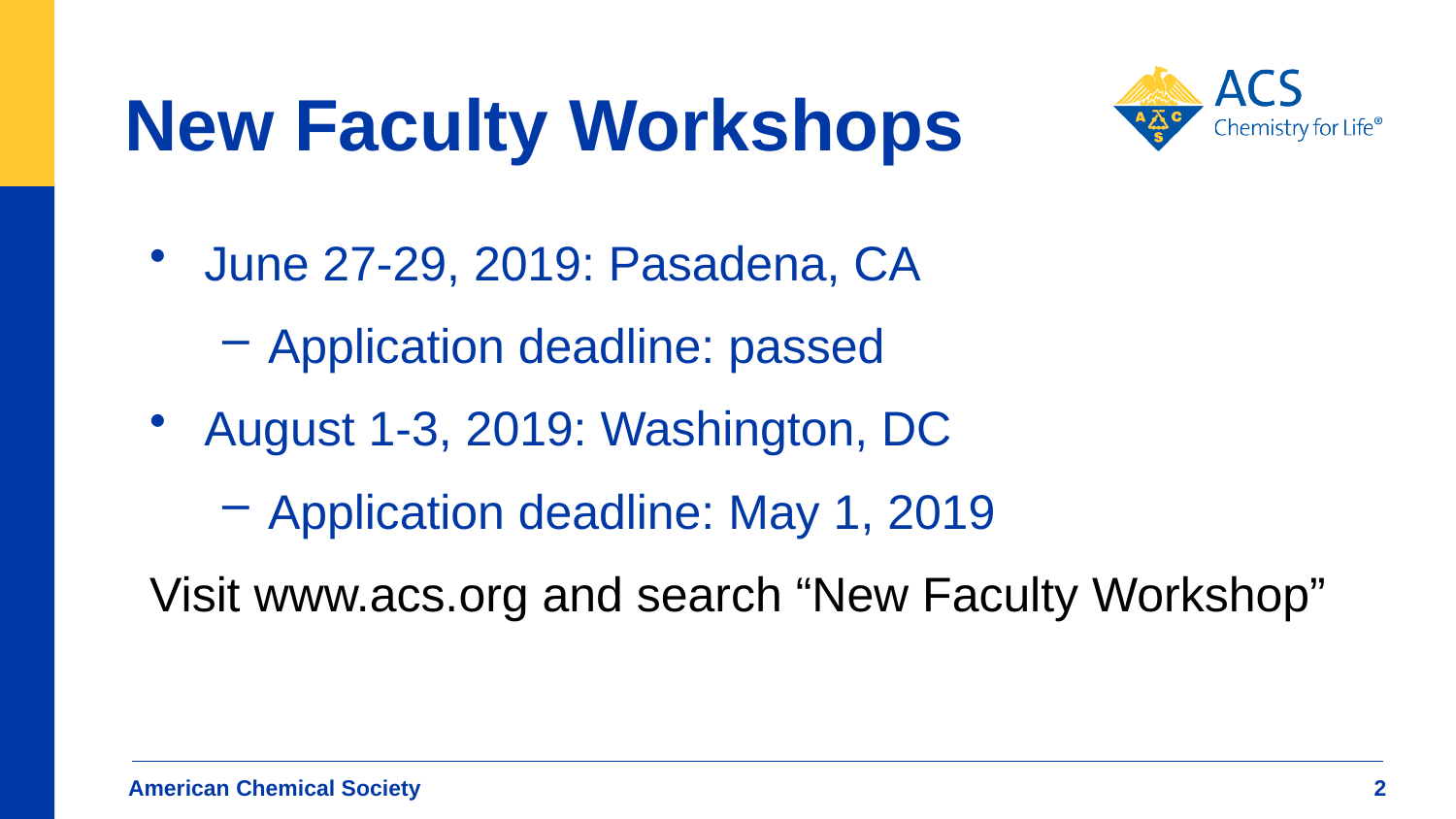

# New Faculty Workshops
June 27-29, 2019: Pasadena, CA
Application deadline: passed
August 1-3, 2019: Washington, DC
Application deadline: May 1, 2019
Visit www.acs.org and search “New Faculty Workshop”

American Chemical Society
2